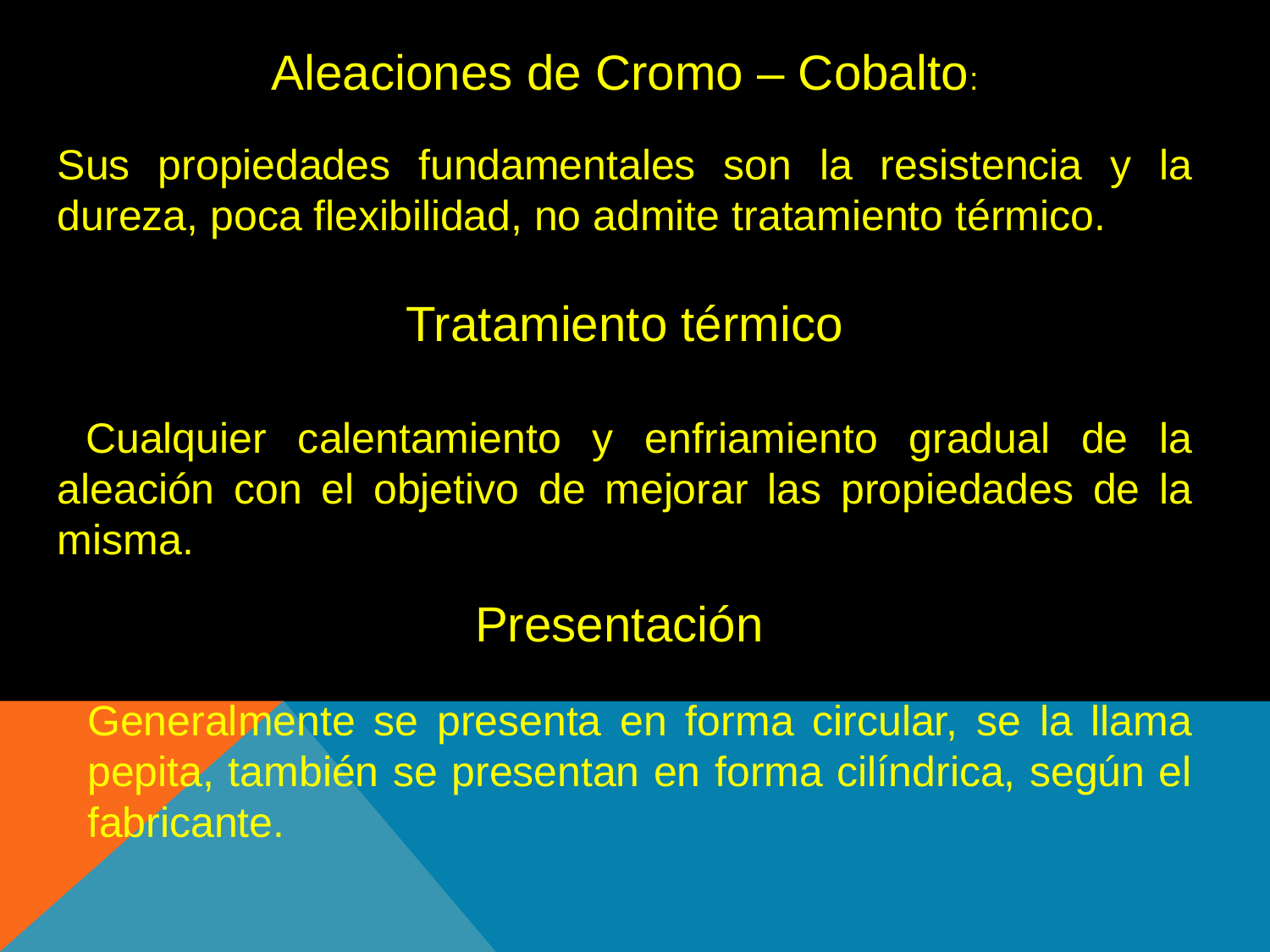

Aleaciones de Cromo – Cobalto:

Sus propiedades fundamentales son la resistencia y la dureza, poca flexibilidad, no admite tratamiento térmico.
Tratamiento térmico

 Cualquier calentamiento y enfriamiento gradual de la aleación con el objetivo de mejorar las propiedades de la misma.

Presentación

Generalmente se presenta en forma circular, se la llama pepita, también se presentan en forma cilíndrica, según el fabricante.